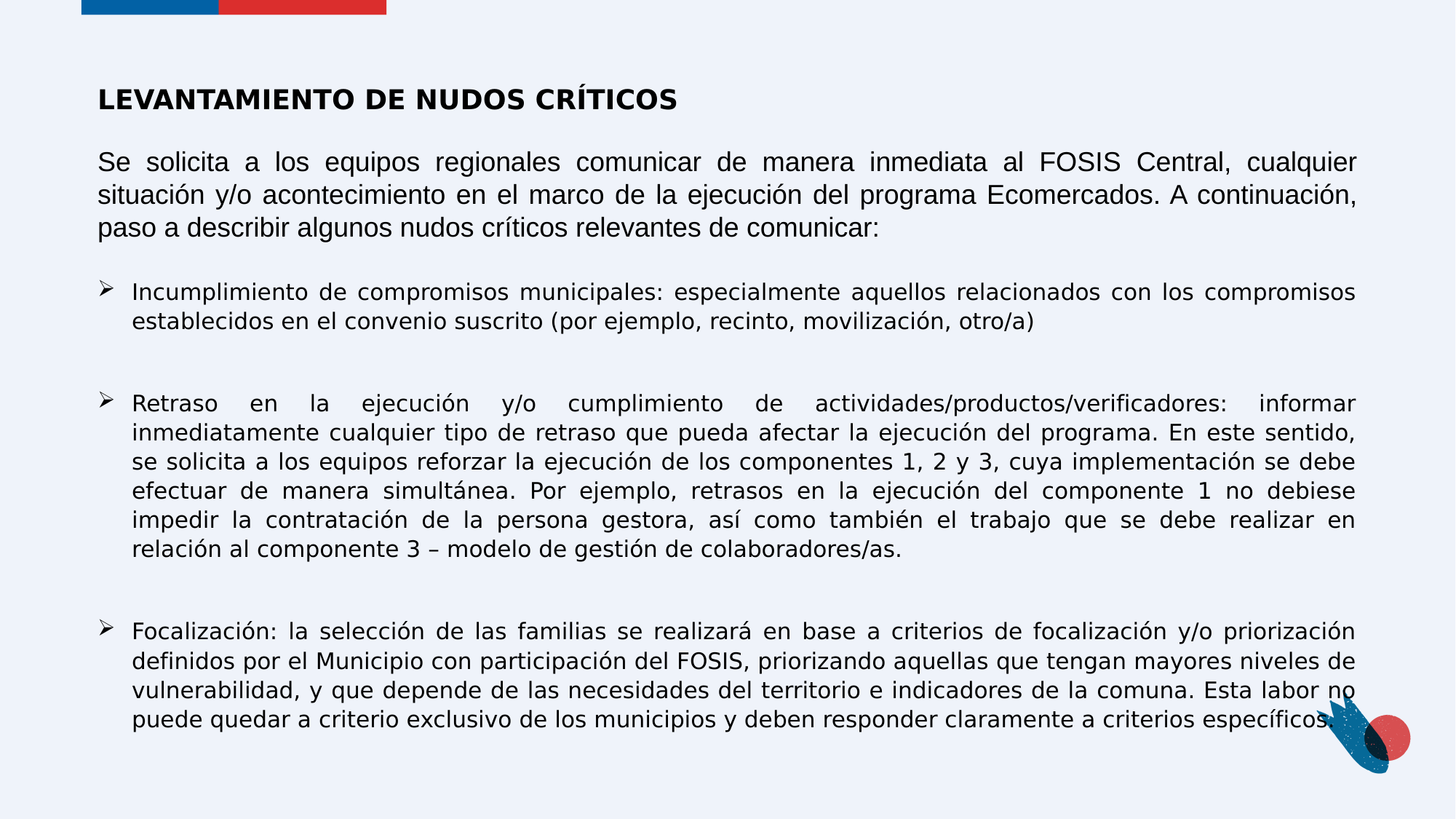

LEVANTAMIENTO DE NUDOS CRÍTICOS

Se solicita a los equipos regionales comunicar de manera inmediata al FOSIS Central, cualquier situación y/o acontecimiento en el marco de la ejecución del programa Ecomercados. A continuación, paso a describir algunos nudos críticos relevantes de comunicar:

Incumplimiento de compromisos municipales: especialmente aquellos relacionados con los compromisos establecidos en el convenio suscrito (por ejemplo, recinto, movilización, otro/a)

Retraso en la ejecución y/o cumplimiento de actividades/productos/verificadores: informar inmediatamente cualquier tipo de retraso que pueda afectar la ejecución del programa. En este sentido, se solicita a los equipos reforzar la ejecución de los componentes 1, 2 y 3, cuya implementación se debe efectuar de manera simultánea. Por ejemplo, retrasos en la ejecución del componente 1 no debiese impedir la contratación de la persona gestora, así como también el trabajo que se debe realizar en relación al componente 3 – modelo de gestión de colaboradores/as.

Focalización: la selección de las familias se realizará en base a criterios de focalización y/o priorización definidos por el Municipio con participación del FOSIS, priorizando aquellas que tengan mayores niveles de vulnerabilidad, y que depende de las necesidades del territorio e indicadores de la comuna. Esta labor no puede quedar a criterio exclusivo de los municipios y deben responder claramente a criterios específicos.